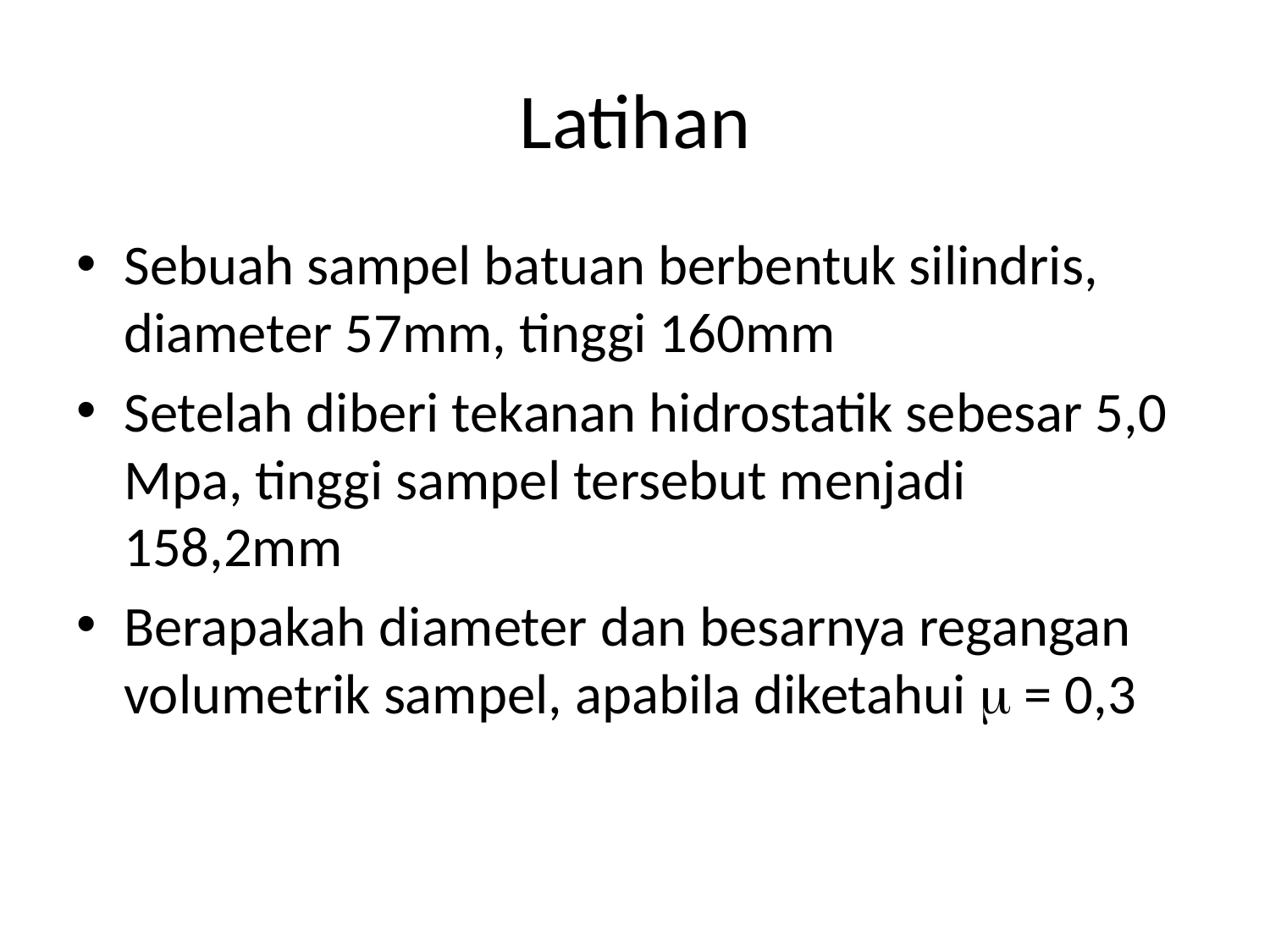

# Latihan
Sebuah sampel batuan berbentuk silindris, diameter 57mm, tinggi 160mm
Setelah diberi tekanan hidrostatik sebesar 5,0 Mpa, tinggi sampel tersebut menjadi 158,2mm
Berapakah diameter dan besarnya regangan volumetrik sampel, apabila diketahui μ = 0,3